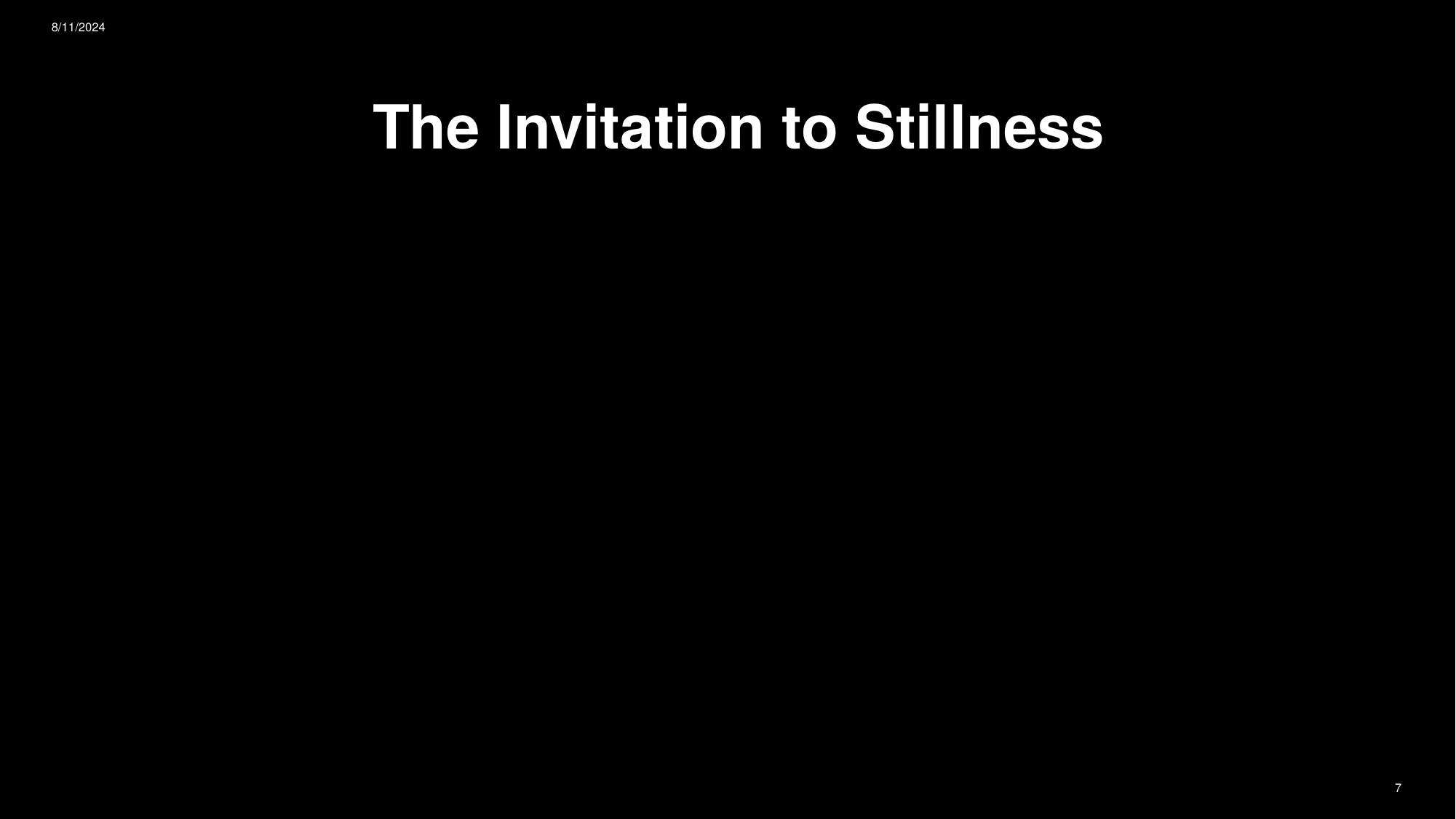

8/11/2024
# The Invitation to Stillness

7